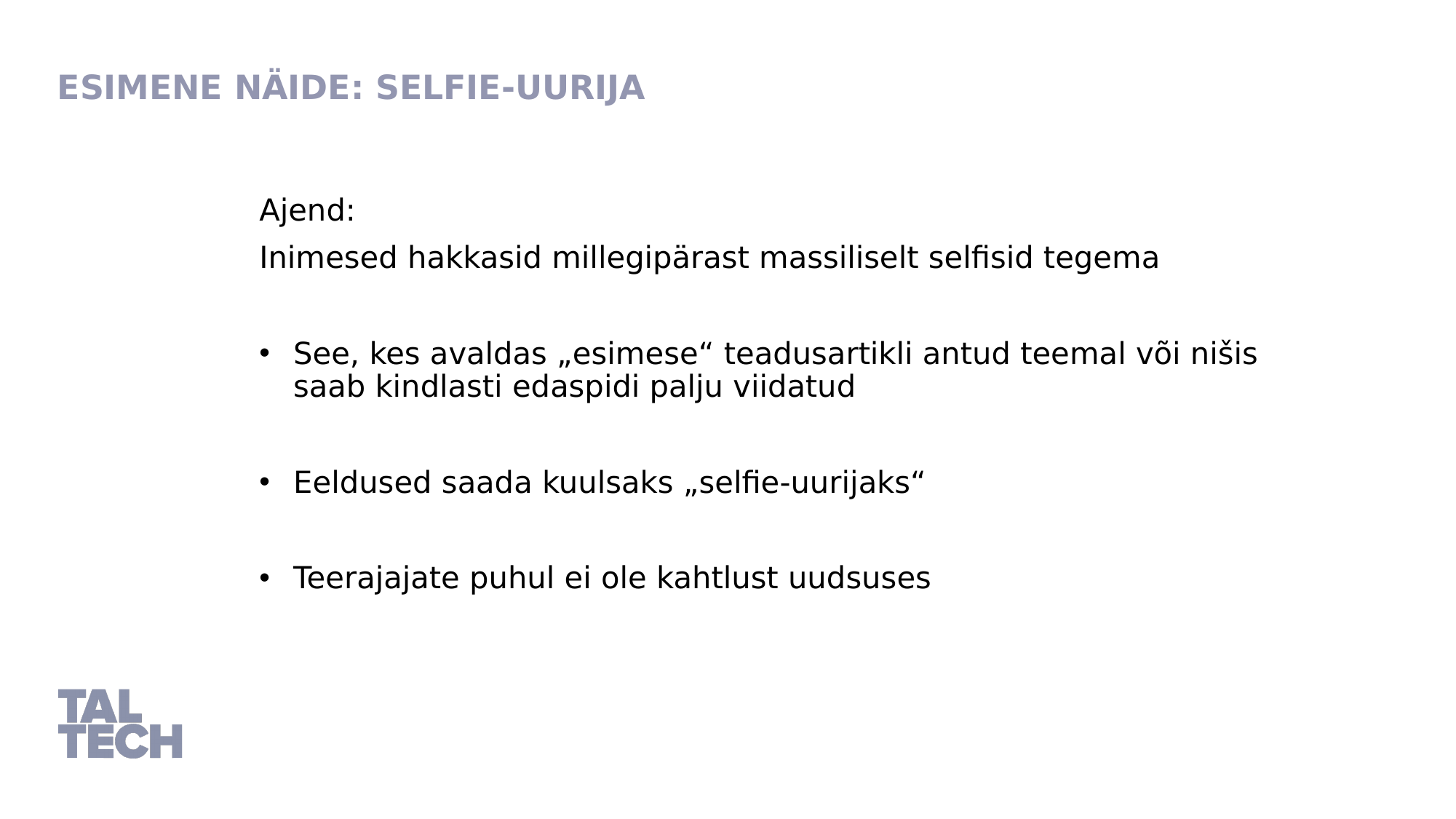

Esimene NÄIDE: selfie-uurija
Ajend:
Inimesed hakkasid millegipärast massiliselt selfisid tegema

See, kes avaldas „esimese“ teadusartikli antud teemal või nišis saab kindlasti edaspidi palju viidatud

Eeldused saada kuulsaks „selfie-uurijaks“

Teerajajate puhul ei ole kahtlust uudsuses